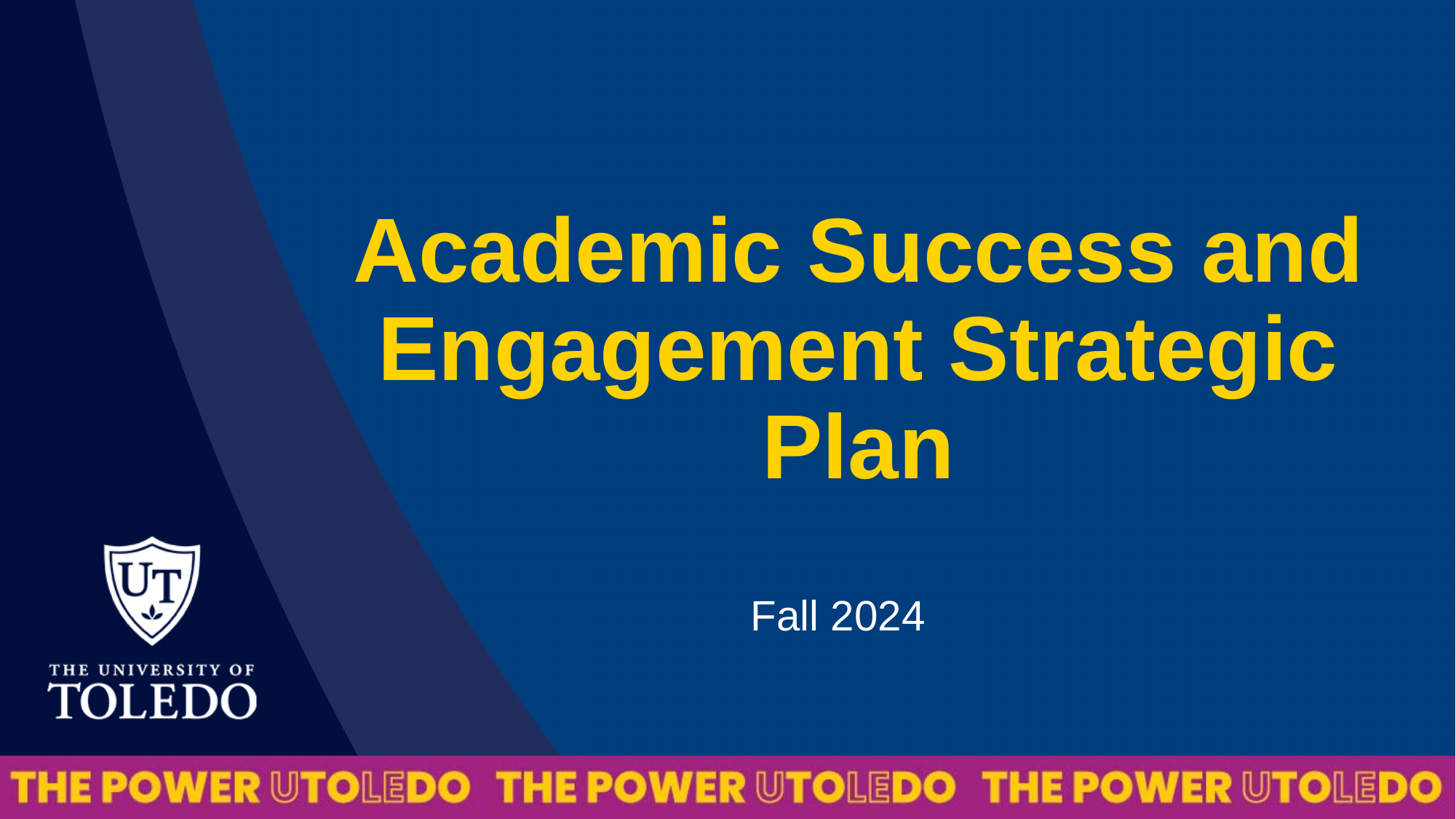

# Academic Success and Engagement Strategic Plan

Fall 2024